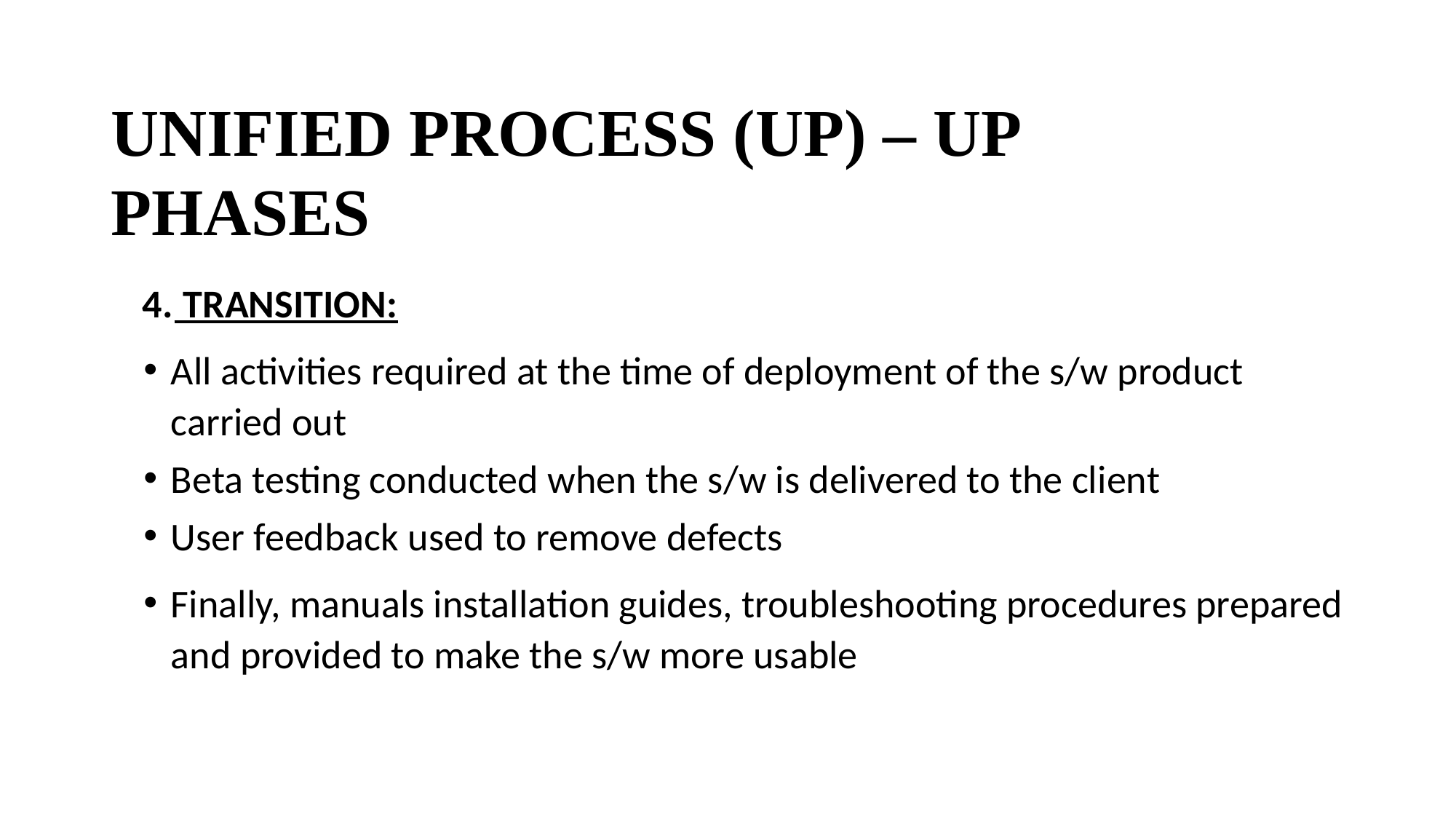

# UNIFIED PROCESS (UP) – UP PHASES
 TRANSITION:
All activities required at the time of deployment of the s/w product carried out
Beta testing conducted when the s/w is delivered to the client
User feedback used to remove defects
Finally, manuals installation guides, troubleshooting procedures prepared and provided to make the s/w more usable